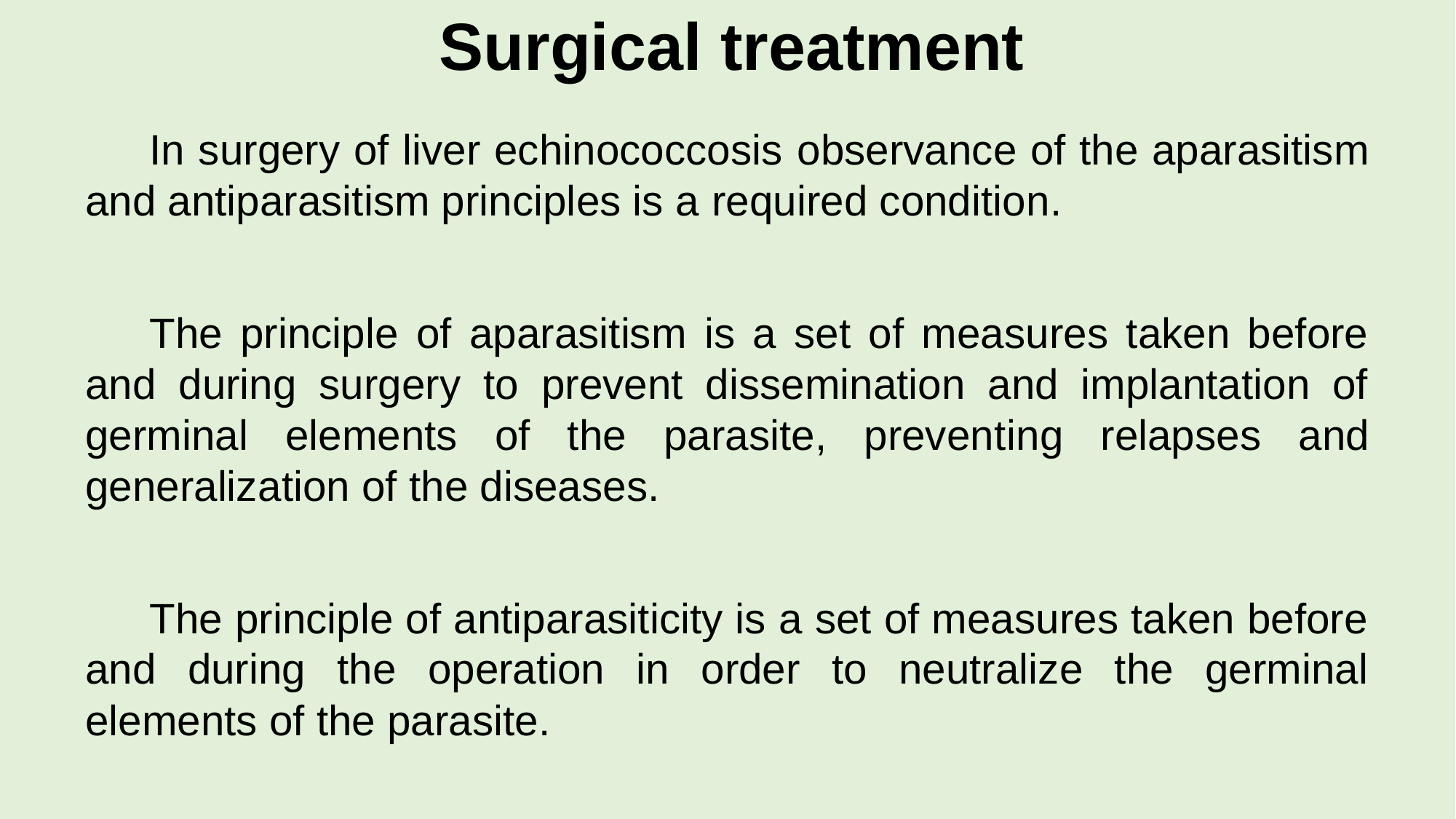

# Surgical treatment
In surgery of liver echinococcosis observance of the aparasitism and antiparasitism principles is a required condition.

The principle of aparasitism is a set of measures taken before and during surgery to prevent dissemination and implantation of germinal elements of the parasite, preventing relapses and generalization of the diseases.

The principle of antiparasiticity is a set of measures taken before and during the operation in order to neutralize the germinal elements of the parasite.